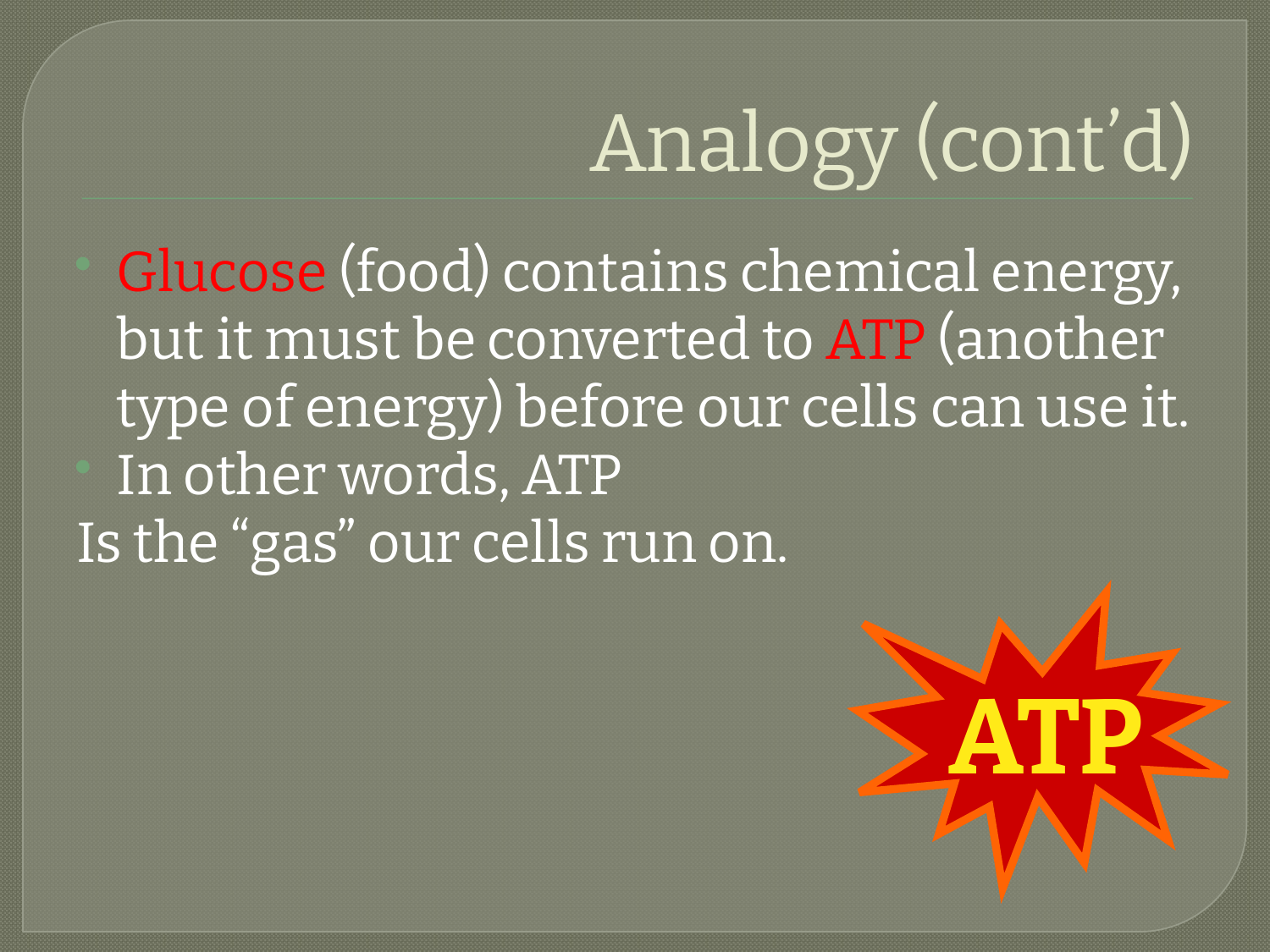

# Analogy (cont’d)
Glucose (food) contains chemical energy, but it must be converted to ATP (another type of energy) before our cells can use it.
In other words, ATP
Is the “gas” our cells run on.

ATP